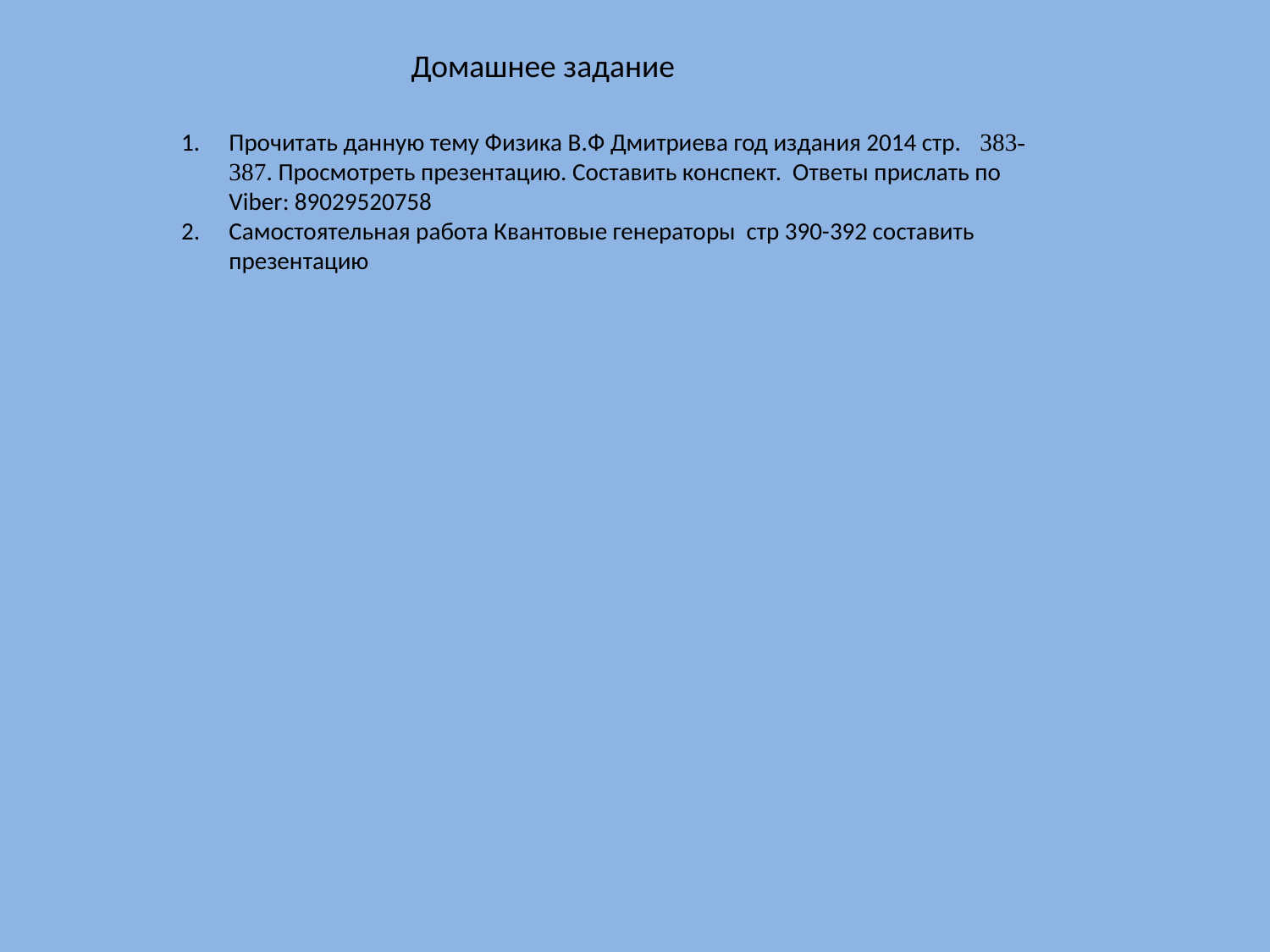

Домашнее задание
Прочитать данную тему Физика В.Ф Дмитриева год издания 2014 стр.   383-387. Просмотреть презентацию. Составить конспект.  Ответы прислать по  Viber: 89029520758
Самостоятельная работа Квантовые генераторы  стр 390-392 составить презентацию